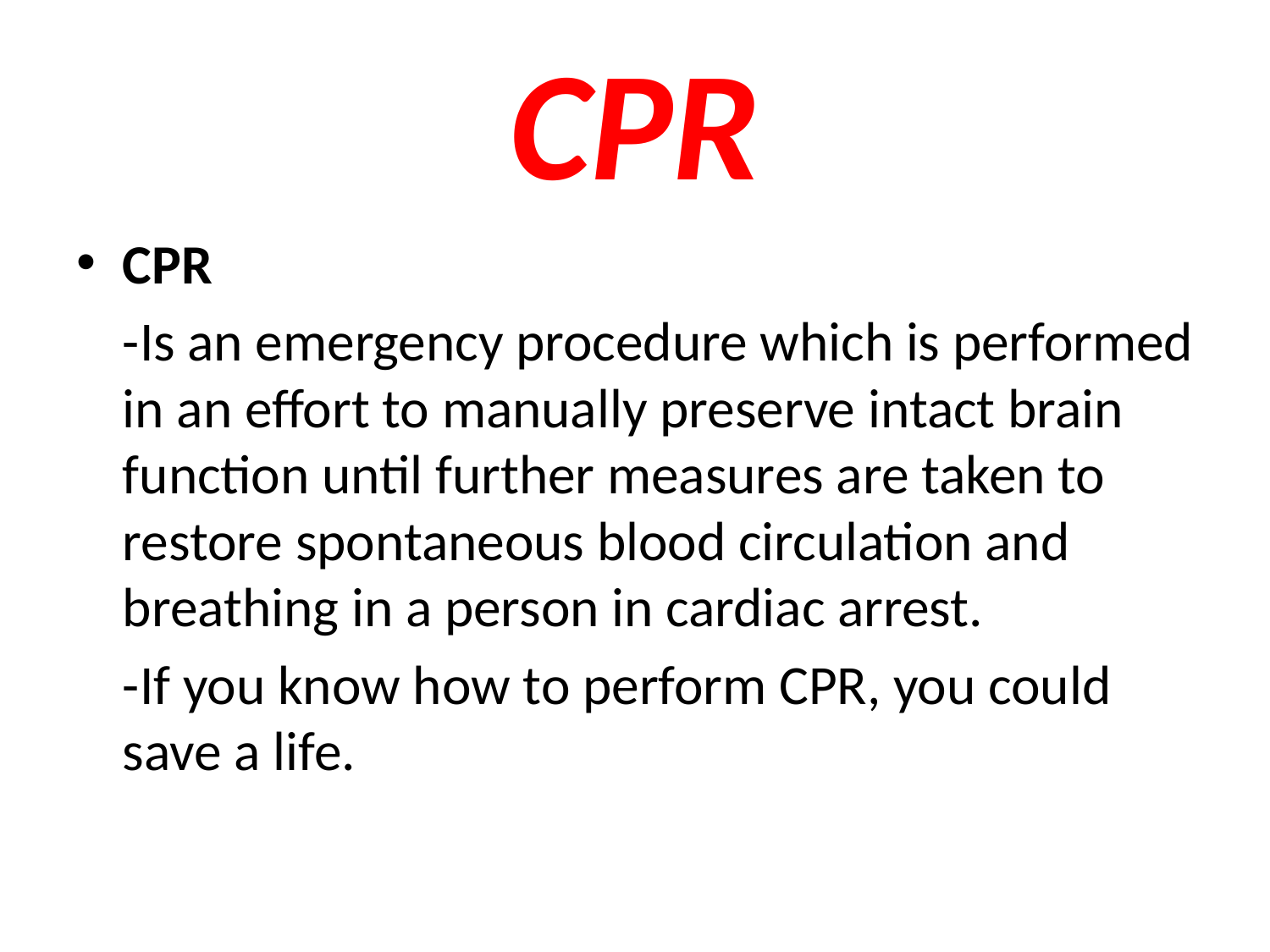

# CPR
CPR
		-Is an emergency procedure which is performed in an effort to manually preserve intact brain function until further measures are taken to restore spontaneous blood circulation and breathing in a person in cardiac arrest.
		-If you know how to perform CPR, you could save a life.